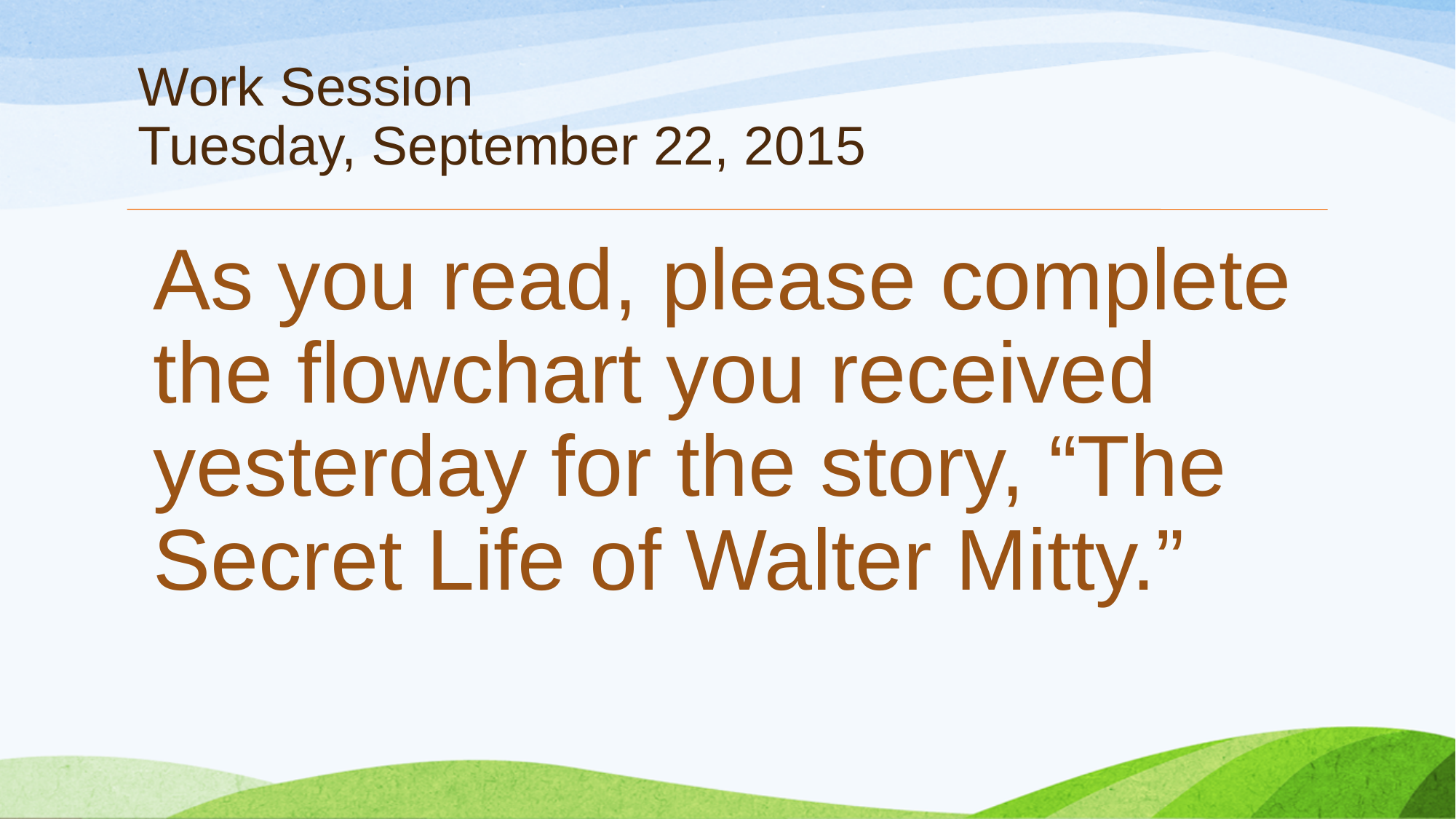

# Work Session Tuesday, September 22, 2015
As you read, please complete the flowchart you received yesterday for the story, “The Secret Life of Walter Mitty.”